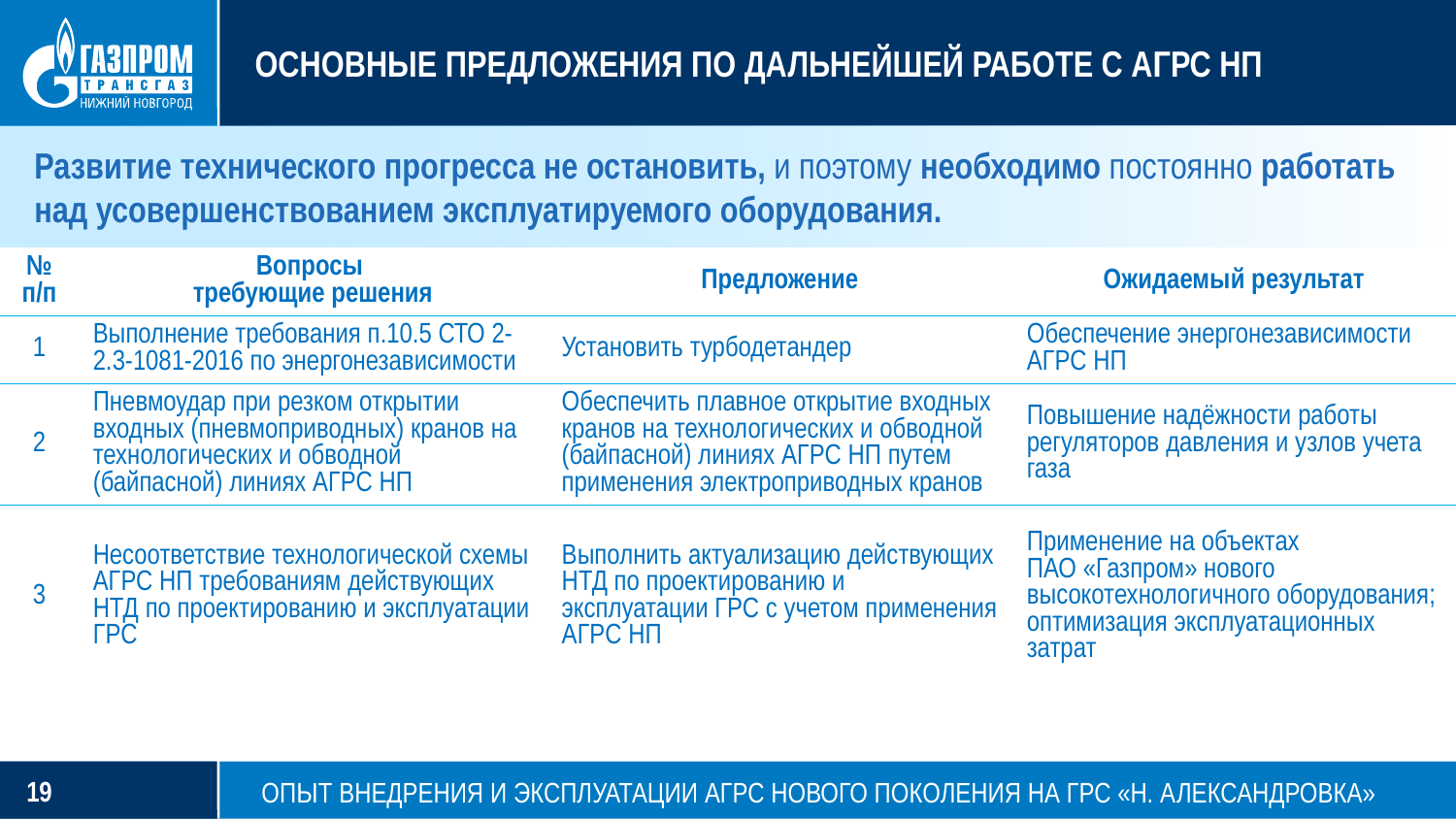

ОСНОВНЫЕ ПРЕДЛОЖЕНИЯ ПО ДАЛЬНЕЙШЕЙ РАБОТЕ С АГРС НП
Развитие технического прогресса не остановить, и поэтому необходимо постоянно работать над усовершенствованием эксплуатируемого оборудования.
| № п/п | Вопросы требующие решения | Предложение | Ожидаемый результат |
| --- | --- | --- | --- |
| 1 | Выполнение требования п.10.5 СТО 2-2.3-1081-2016 по энергонезависимости | Установить турбодетандер | Обеспечение энергонезависимости АГРС НП |
| 2 | Пневмоудар при резком открытии входных (пневмоприводных) кранов на технологических и обводной (байпасной) линиях АГРС НП | Обеспечить плавное открытие входных кранов на технологических и обводной (байпасной) линиях АГРС НП путем применения электроприводных кранов | Повышение надёжности работы регуляторов давления и узлов учета газа |
| 3 | Несоответствие технологической схемы АГРС НП требованиям действующих НТД по проектированию и эксплуатации ГРС | Выполнить актуализацию действующих НТД по проектированию и эксплуатации ГРС с учетом применения АГРС НП | Применение на объектах ПАО «Газпром» нового высокотехнологичного оборудования; оптимизация эксплуатационных затрат |
ОПЫТ ВНЕДРЕНИЯ И ЭКСПЛУАТАЦИИ АГРС НОВОГО ПОКОЛЕНИЯ НА ГРС «Н. АЛЕКСАНДРОВКА»